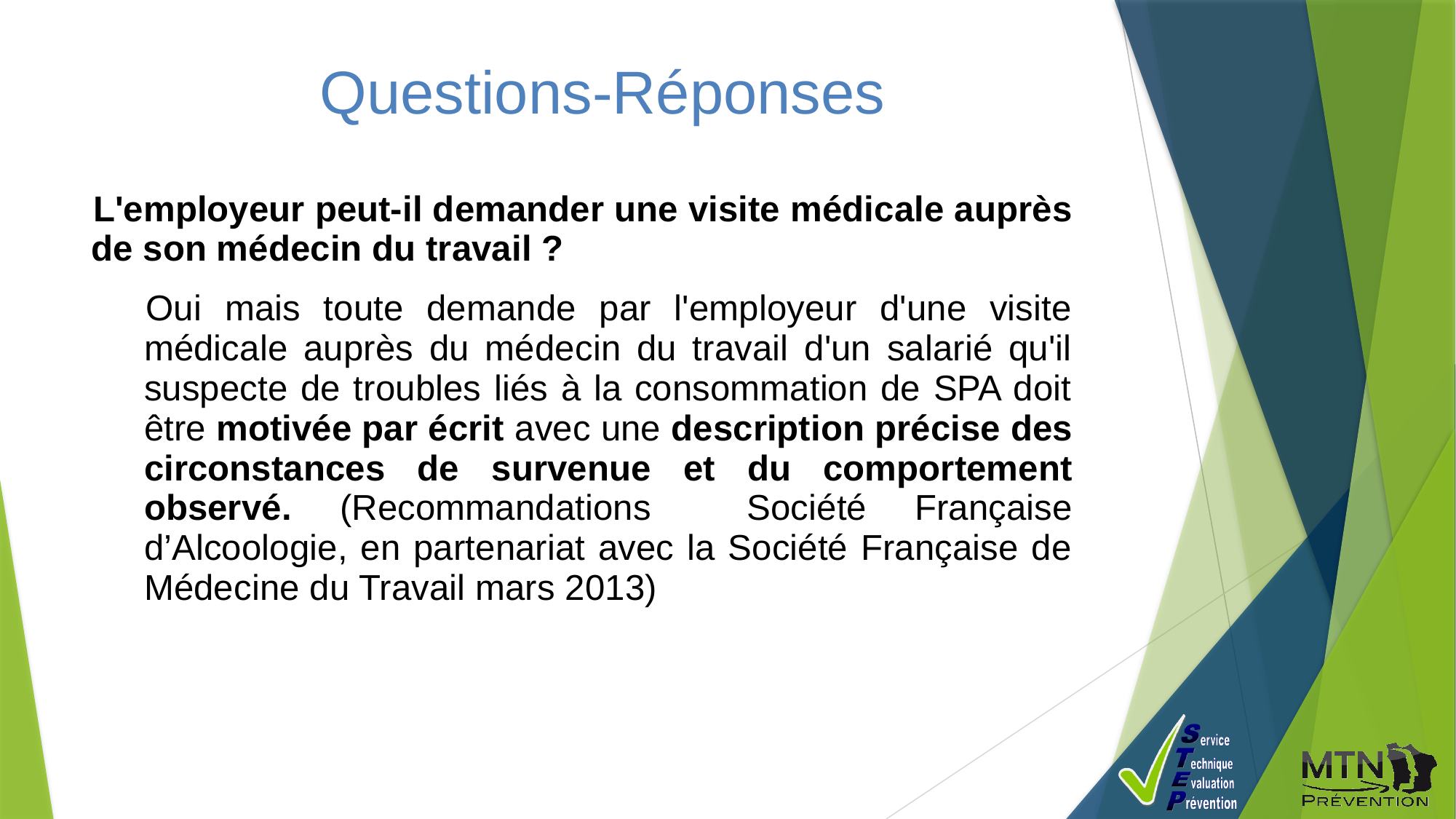

Questions-Réponses
L'employeur peut-il demander une visite médicale auprès de son médecin du travail ?
Oui mais toute demande par l'employeur d'une visite médicale auprès du médecin du travail d'un salarié qu'il suspecte de troubles liés à la consommation de SPA doit être motivée par écrit avec une description précise des circonstances de survenue et du comportement observé. (Recommandations  Société Française d’Alcoologie, en partenariat avec la Société Française de Médecine du Travail mars 2013)